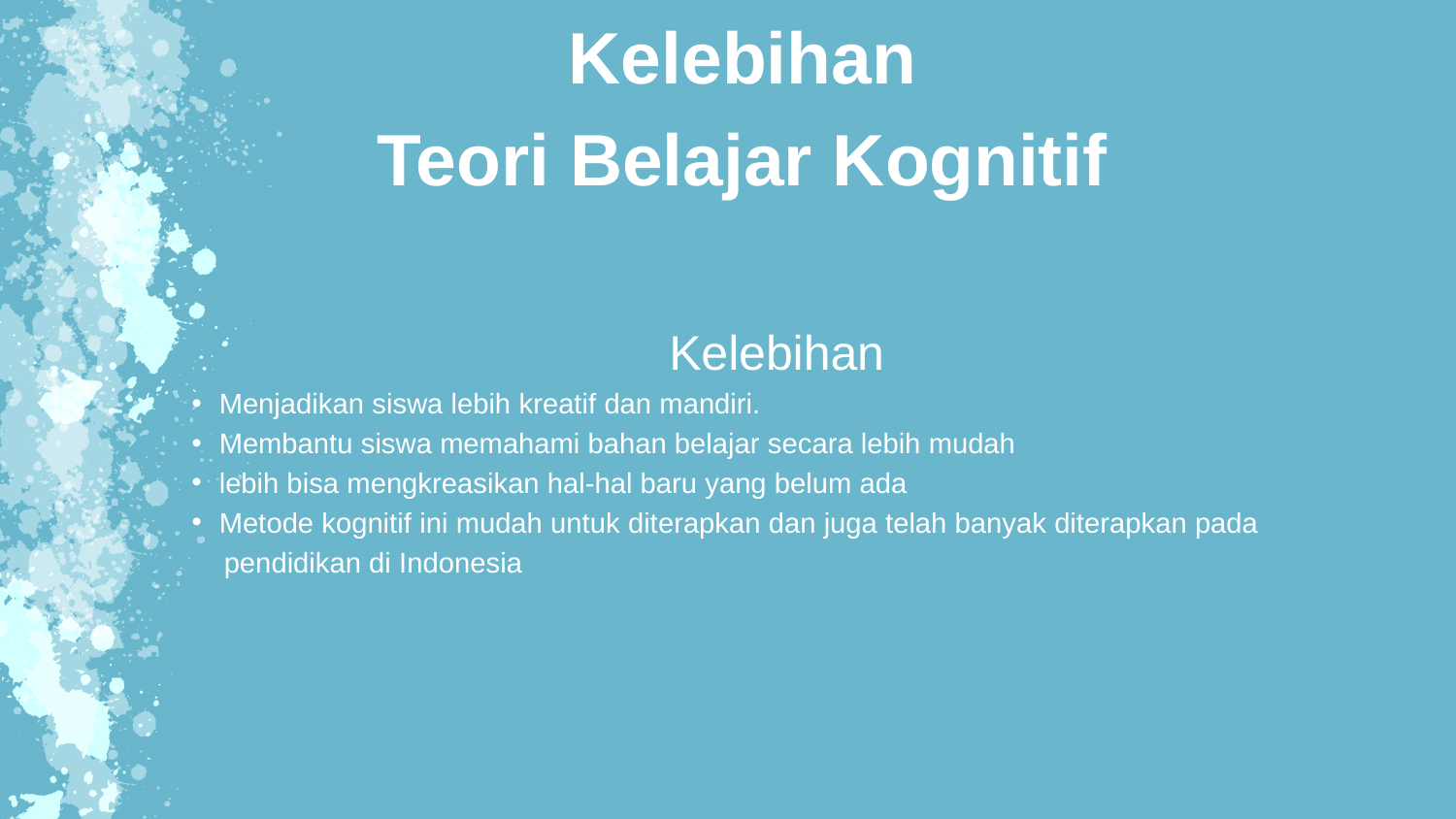

Kelebihan
Teori Belajar Kognitif
Kelebihan
Menjadikan siswa lebih kreatif dan mandiri.
Membantu siswa memahami bahan belajar secara lebih mudah
lebih bisa mengkreasikan hal-hal baru yang belum ada
Metode kognitif ini mudah untuk diterapkan dan juga telah banyak diterapkan pada
    pendidikan di Indonesia